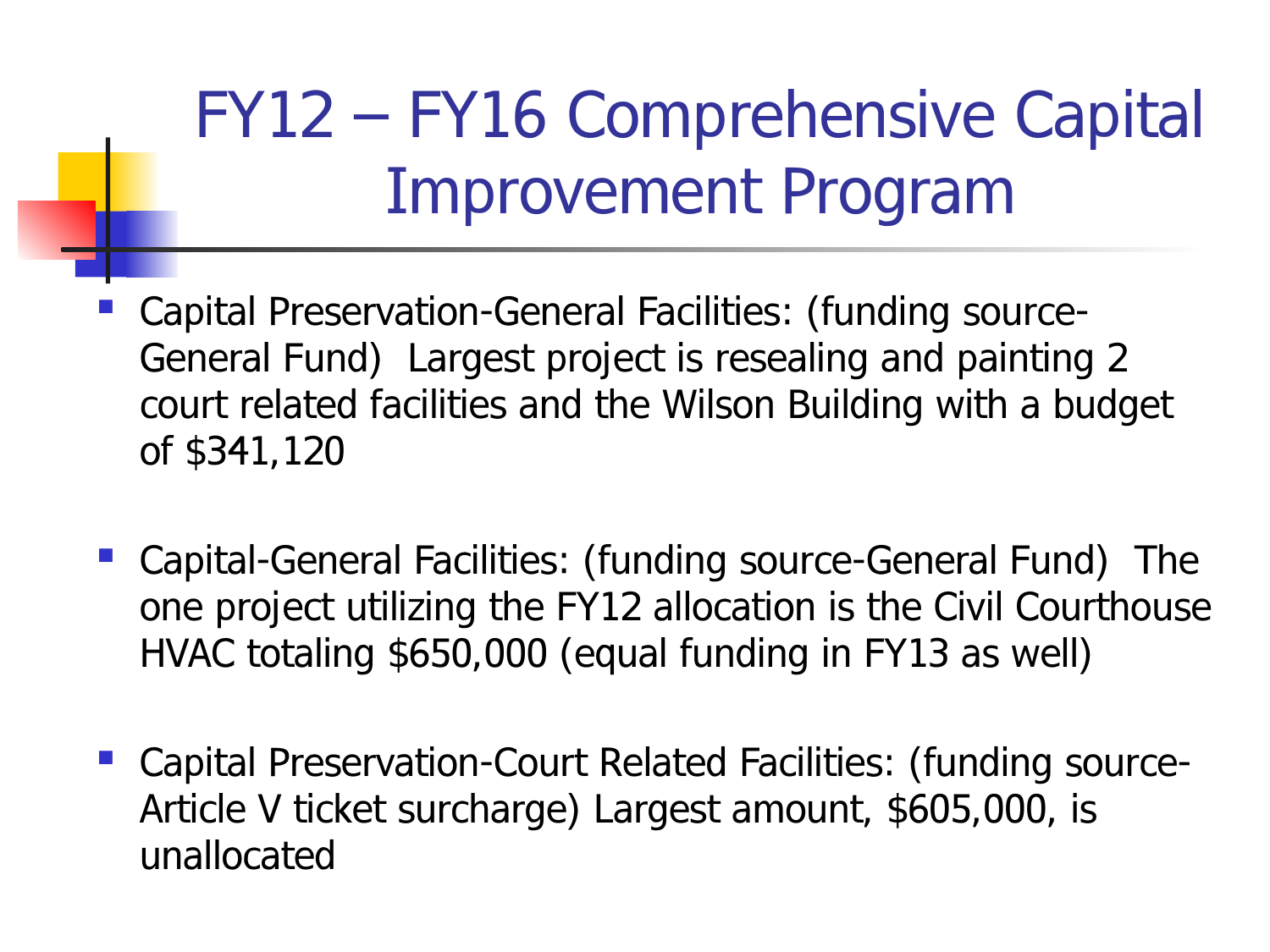

# FY12 – FY16 Comprehensive Capital Improvement Program
Capital Preservation-General Facilities: (funding source-General Fund)  Largest project is resealing and painting 2 court related facilities and the Wilson Building with a budget of $341,120

Capital-General Facilities: (funding source-General Fund)  The one project utilizing the FY12 allocation is the Civil Courthouse HVAC totaling $650,000 (equal funding in FY13 as well)

Capital Preservation-Court Related Facilities: (funding source-Article V ticket surcharge) Largest amount, $605,000, is unallocated